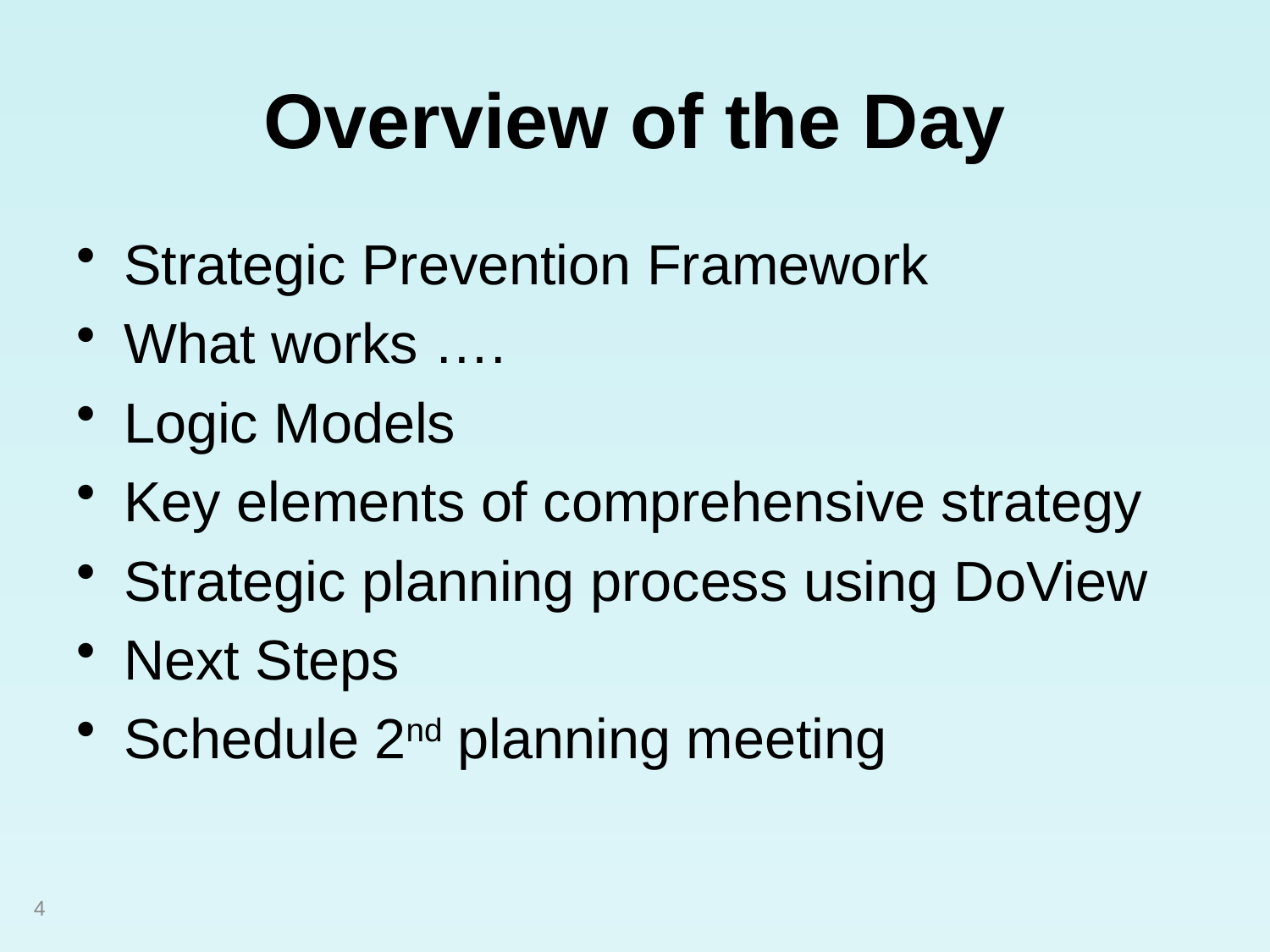

# Overview of the Day
Strategic Prevention Framework
What works ….
Logic Models
Key elements of comprehensive strategy
Strategic planning process using DoView
Next Steps
Schedule 2nd planning meeting

4